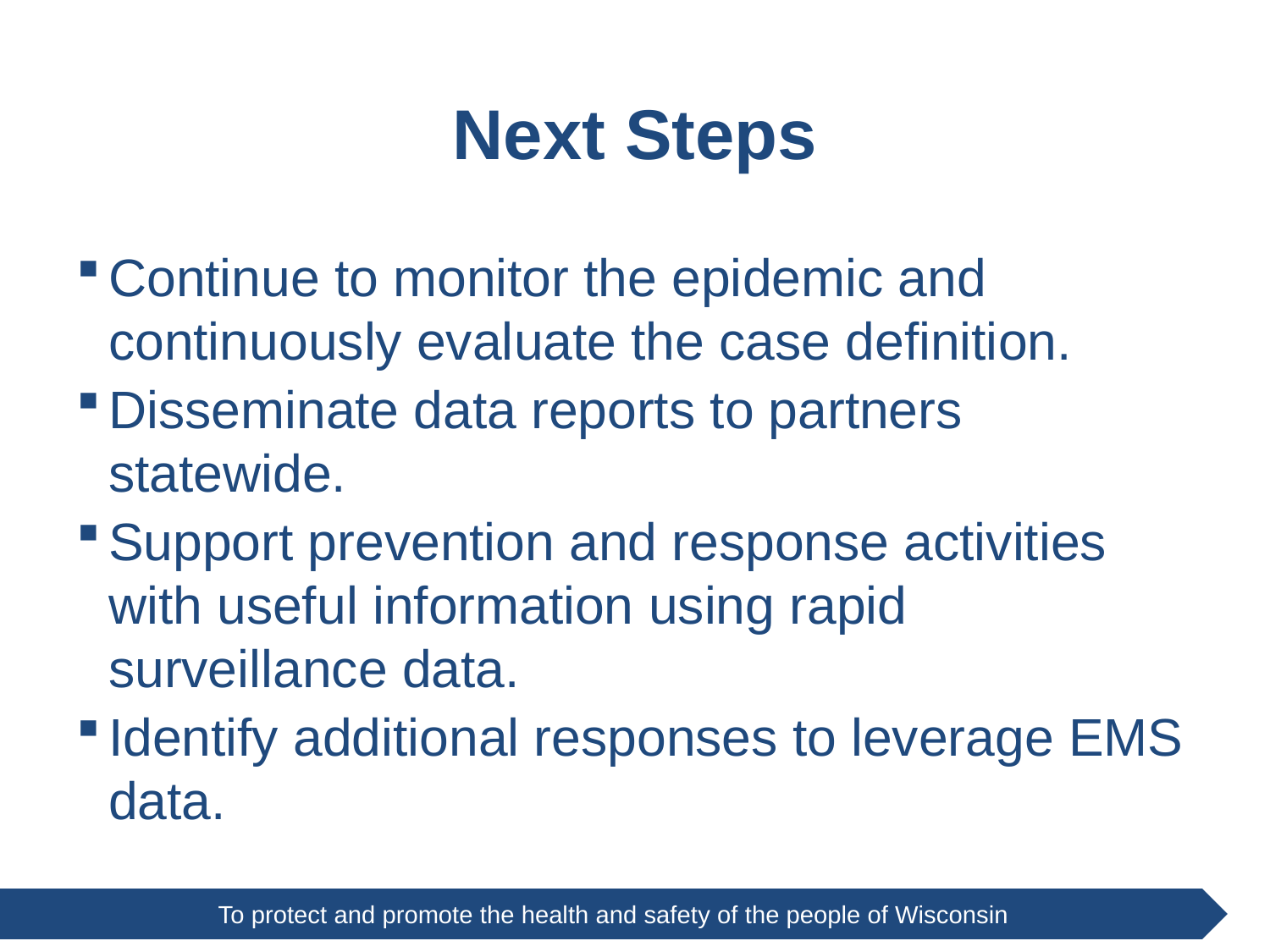

# Next Steps
Continue to monitor the epidemic and continuously evaluate the case definition.
Disseminate data reports to partners statewide.
Support prevention and response activities with useful information using rapid surveillance data.
Identify additional responses to leverage EMS data.